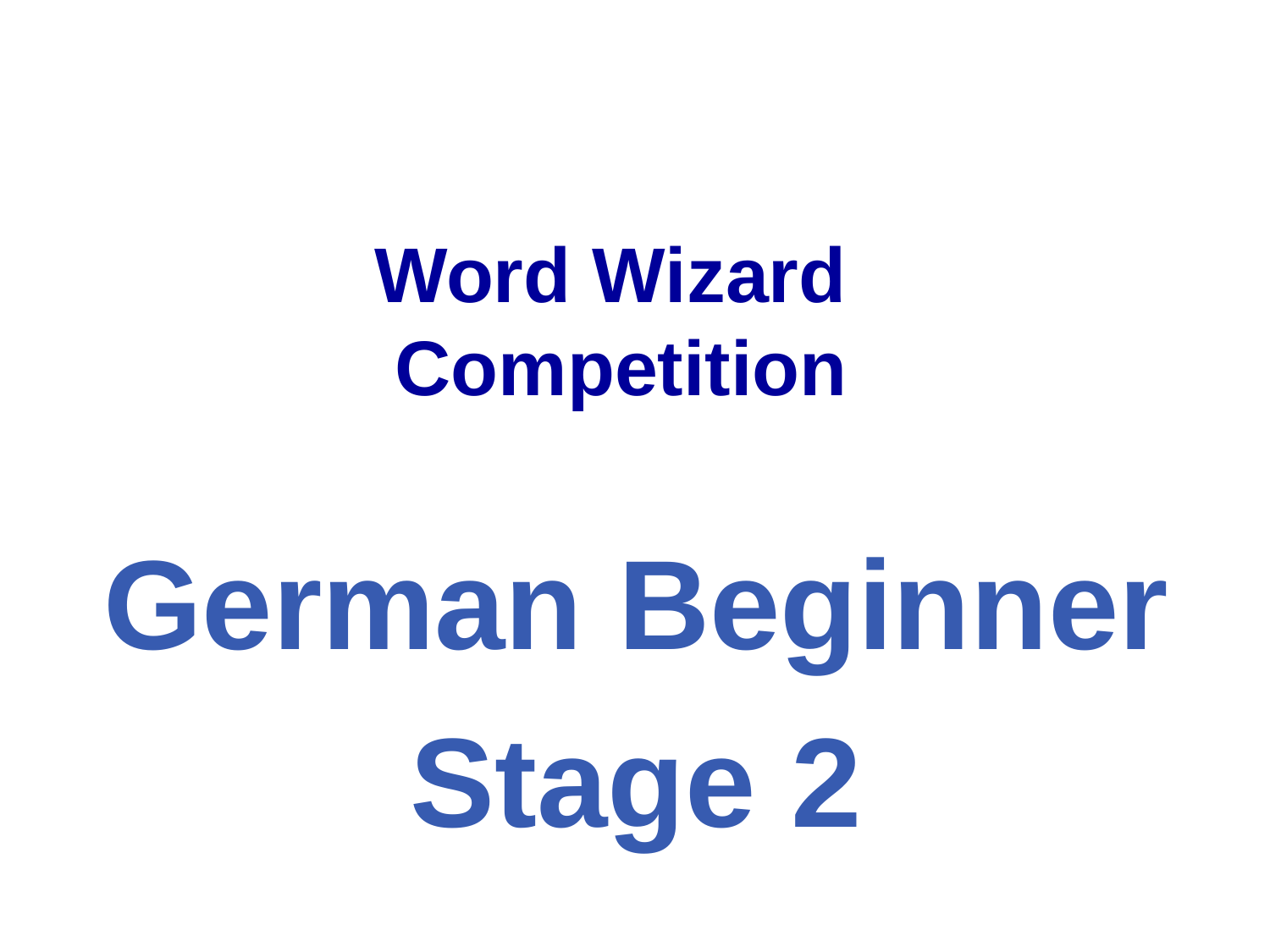

# Word Wizard Competition
German Beginner
Stage 2